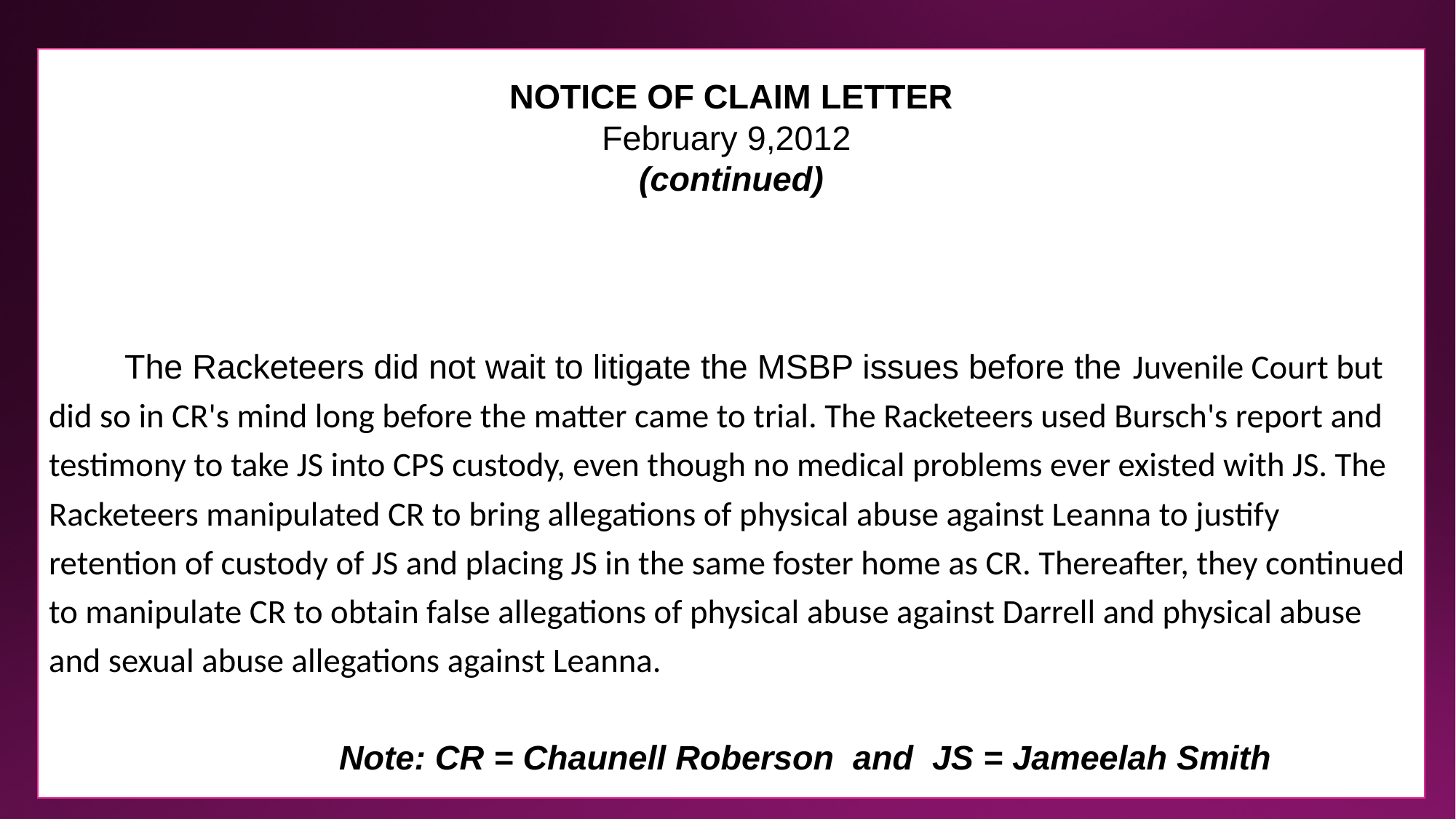

NOTICE OF CLAIM LETTE
NOTICE OF CLAIM LETTER
February 9,2012
(continued)

        The Racketeers did not wait to litigate the MSBP issues before the Juvenile Court but did so in CR's mind long before the matter came to trial. The Racketeers used Bursch's report and testimony to take JS into CPS custody, even though no medical problems ever existed with JS. The Racketeers manipulated CR to bring allegations of physical abuse against Leanna to justify retention of custody of JS and placing JS in the same foster home as CR. Thereafter, they continued to manipulate CR to obtain false allegations of physical abuse against Darrell and physical abuse and sexual abuse allegations against Leanna.

                                      Note: CR = Chaunell Roberson  and  JS = Jameelah Smith